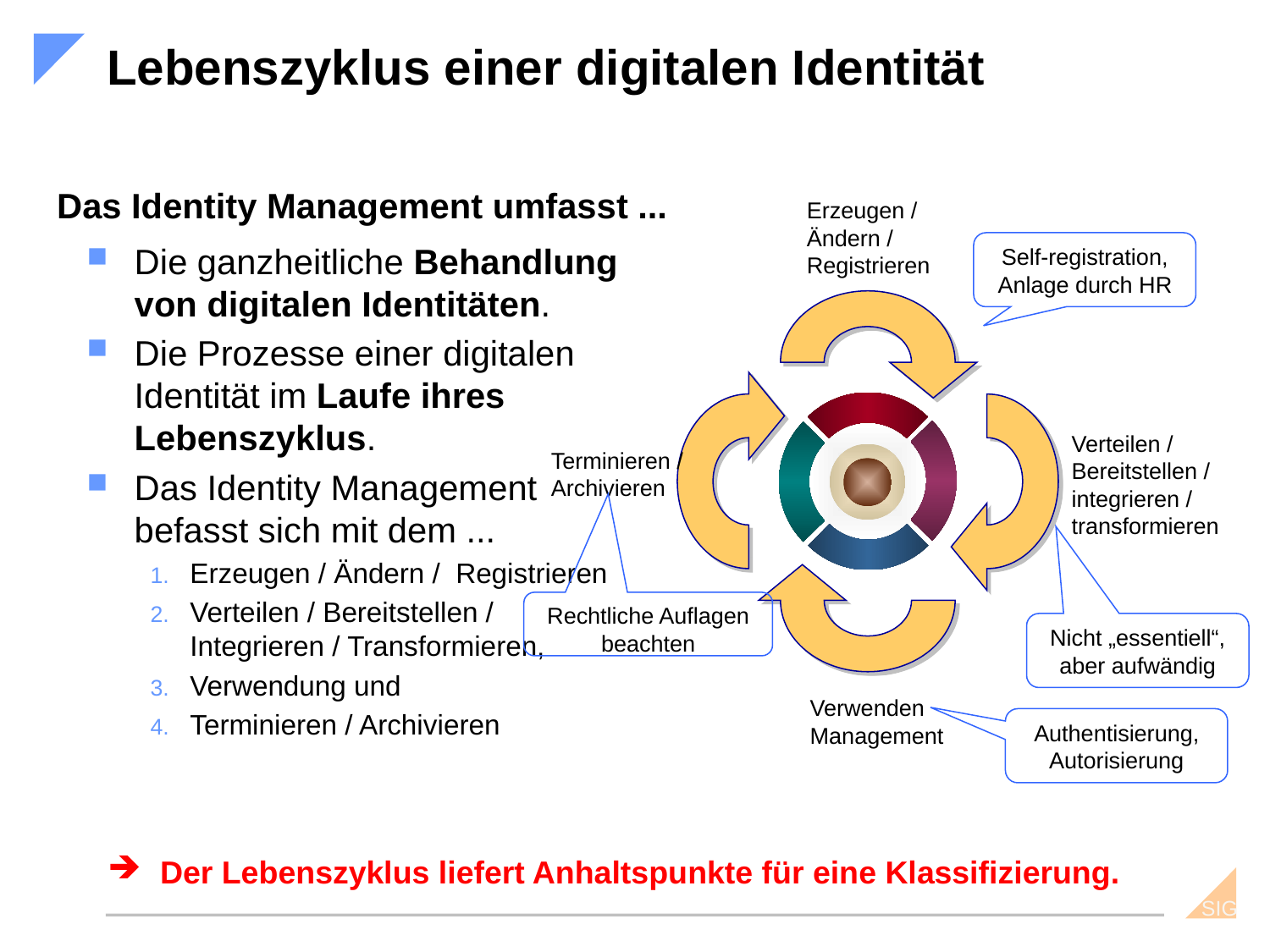

# Lebenszyklus einer digitalen Identität
Das Identity Management umfasst ...
Erzeugen /
Ändern /
Registrieren

Verteilen /
Bereitstellen /
integrieren /
transformieren
Terminieren /
Archivieren

Verwenden
Management

Die ganzheitliche Behandlung von digitalen Identitäten.
Die Prozesse einer digitalen Identität im Laufe ihres Lebenszyklus.
Das Identity Management befasst sich mit dem ...
Erzeugen / Ändern /  Registrieren
Verteilen / Bereitstellen / Integrieren / Transformieren,
Verwendung und
Terminieren / Archivieren
Self-registration, Anlage durch HR
Rechtliche Auflagen beachten
Nicht „essentiell“, aber aufwändig
Authentisierung, Autorisierung
Der Lebenszyklus liefert Anhaltspunkte für eine Klassifizierung.